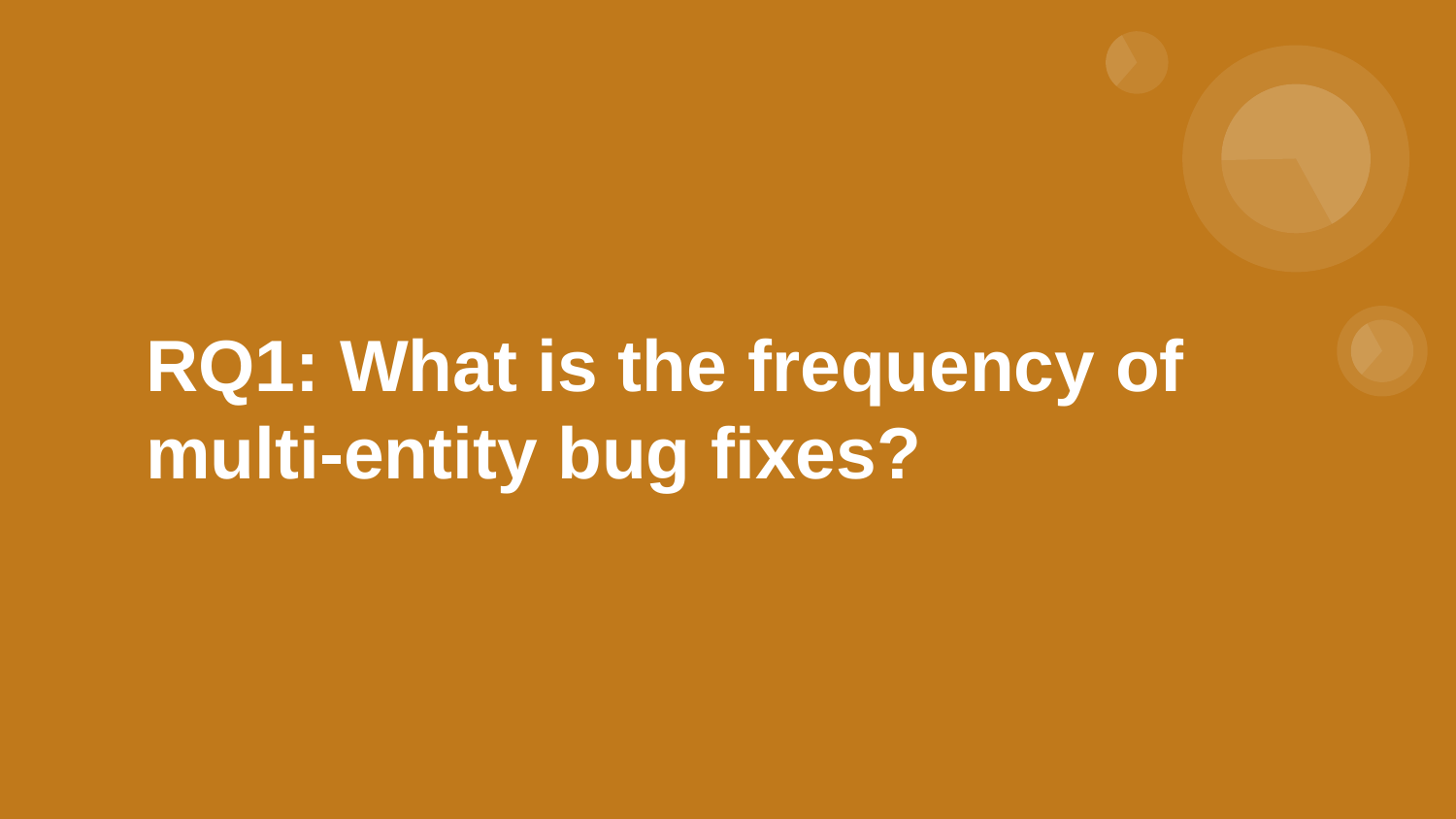

# RQ1: What is the frequency of multi-entity bug fixes?